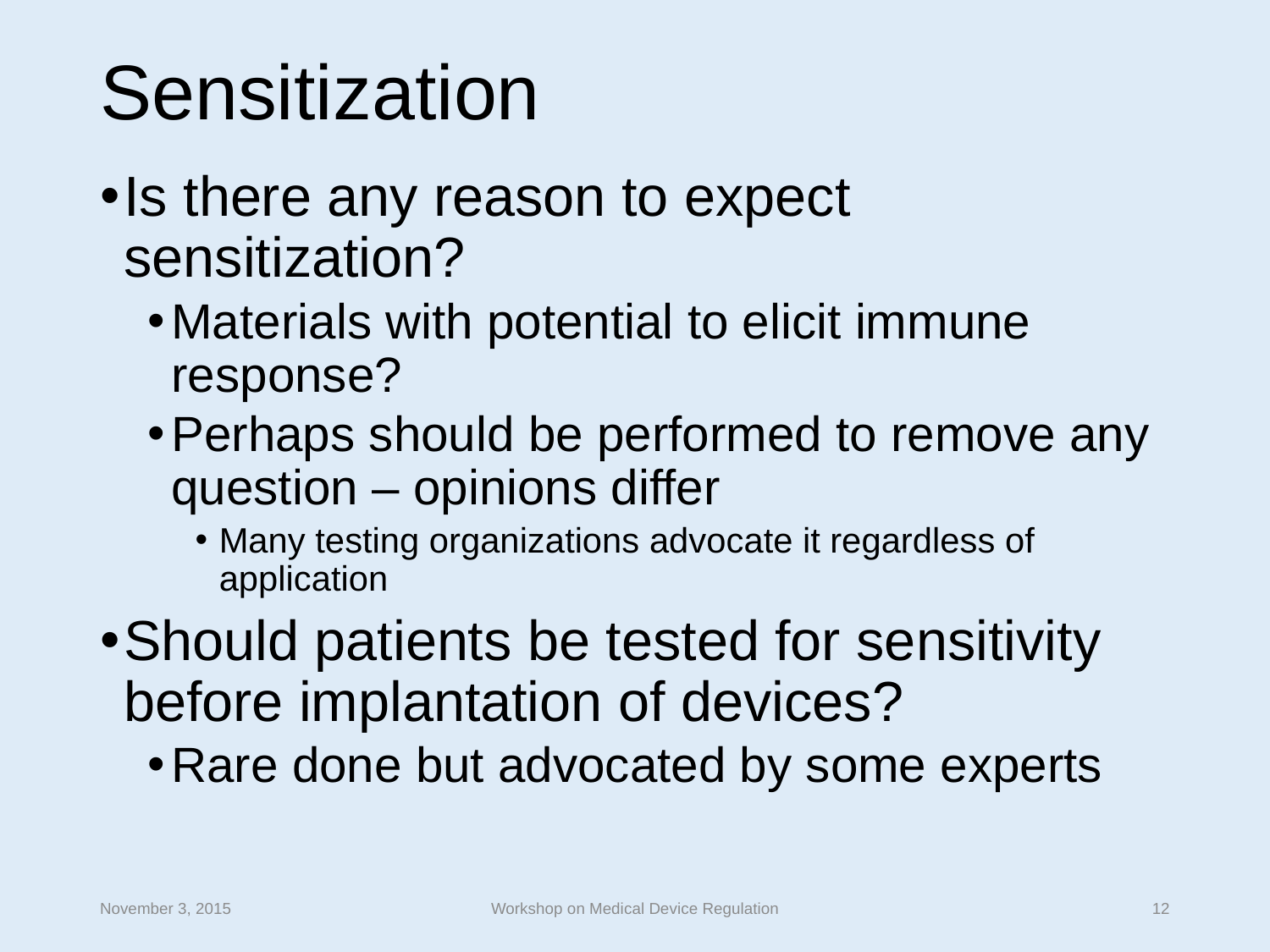

# Sensitization
Is there any reason to expect sensitization?
Materials with potential to elicit immune response?
Perhaps should be performed to remove any question – opinions differ
Many testing organizations advocate it regardless of application
Should patients be tested for sensitivity before implantation of devices?
Rare done but advocated by some experts
November 3, 2015
Workshop on Medical Device Regulation
12